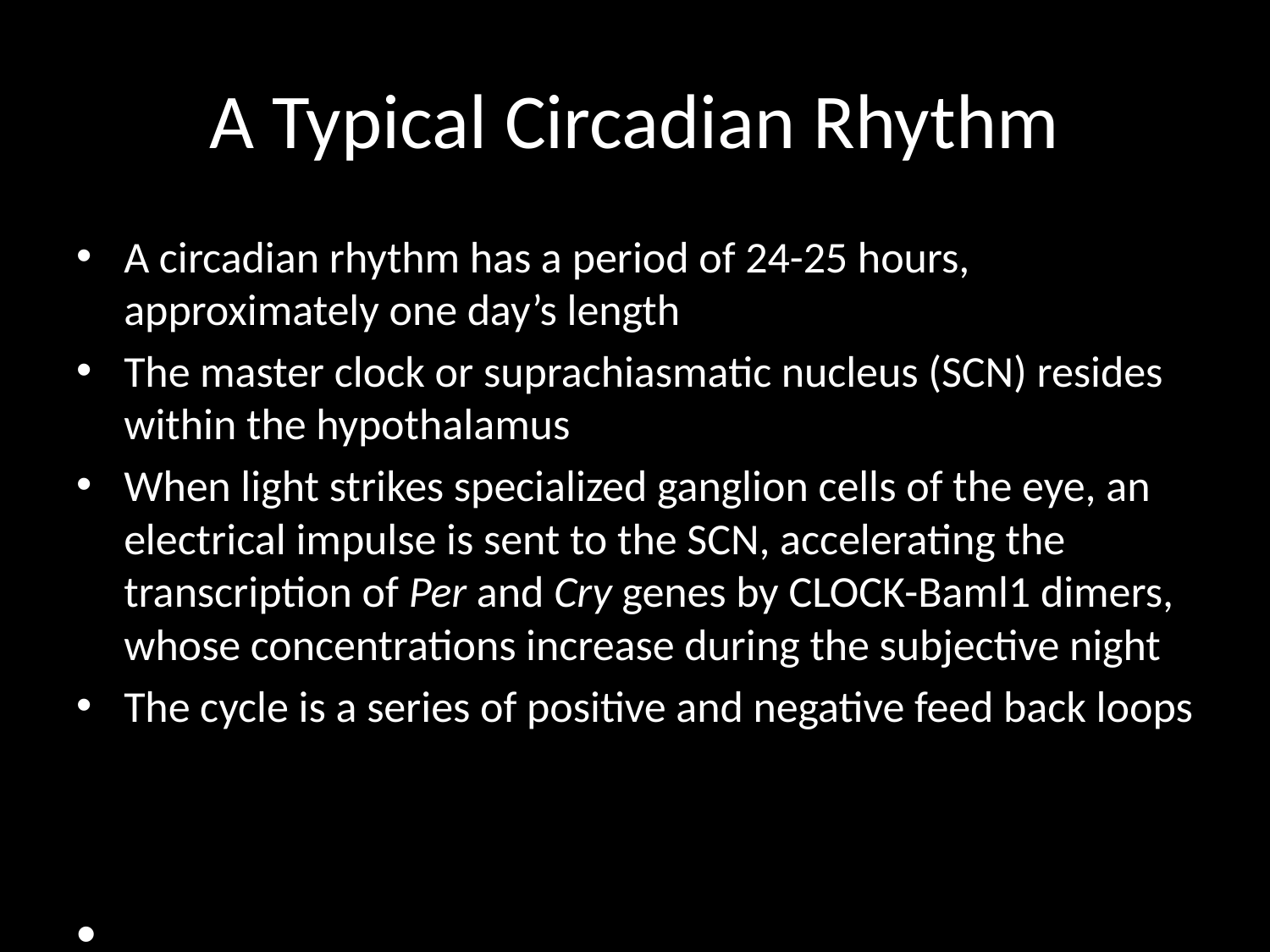

# A Typical Circadian Rhythm
A circadian rhythm has a period of 24-25 hours, approximately one day’s length
The master clock or suprachiasmatic nucleus (SCN) resides within the hypothalamus
When light strikes specialized ganglion cells of the eye, an electrical impulse is sent to the SCN, accelerating the transcription of Per and Cry genes by CLOCK-Baml1 dimers, whose concentrations increase during the subjective night
The cycle is a series of positive and negative feed back loops